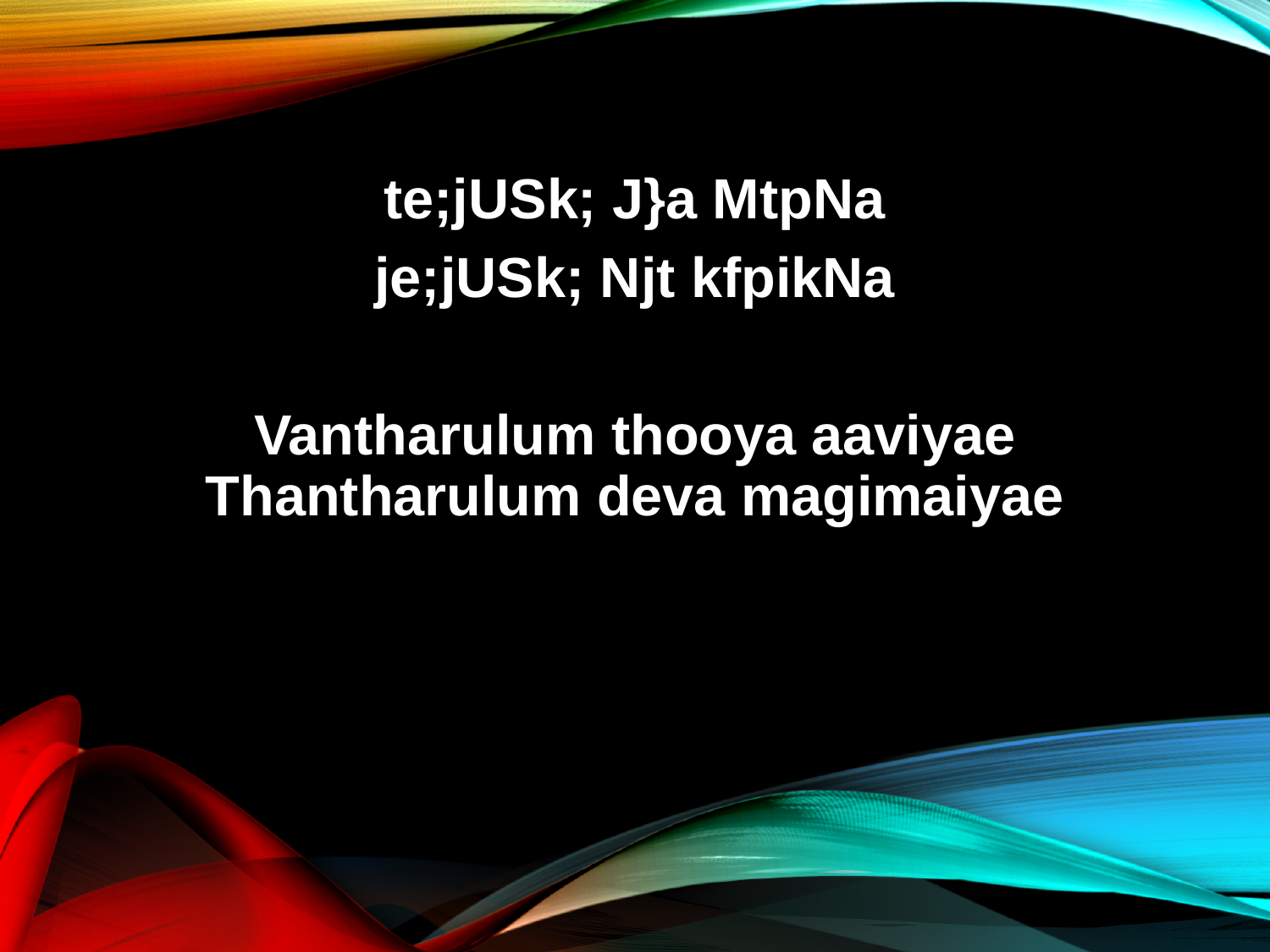

te;jUSk; J}a MtpNa
je;jUSk; Njt kfpikNa

Vantharulum thooya aaviyae
Thantharulum deva magimaiyae